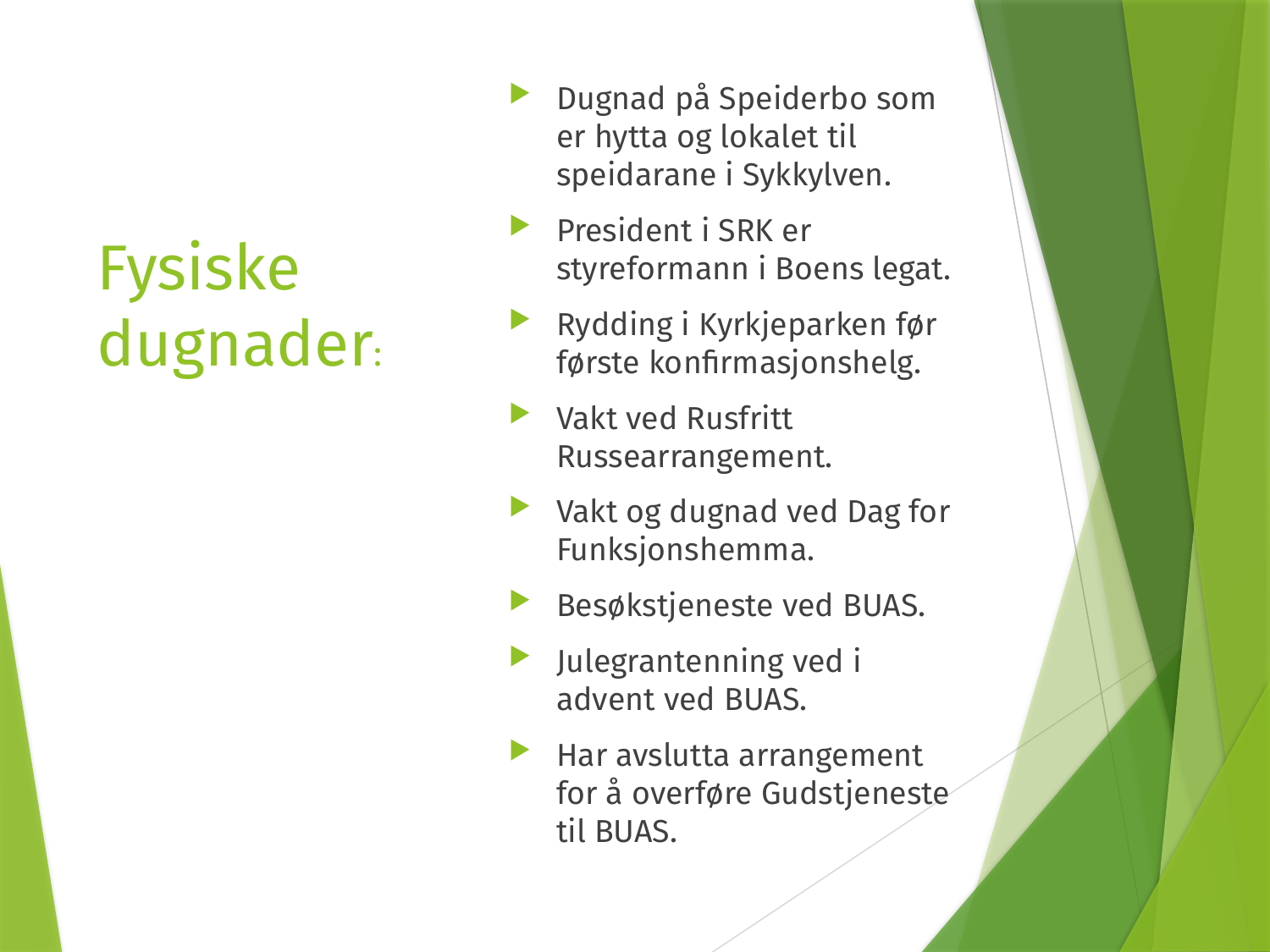

Dugnad på Speiderbo som er hytta og lokalet til speidarane i Sykkylven.
President i SRK er styreformann i Boens legat.
Rydding i Kyrkjeparken før første konfirmasjonshelg.
Vakt ved Rusfritt Russearrangement.
Vakt og dugnad ved Dag for Funksjonshemma.
Besøkstjeneste ved BUAS.
Julegrantenning ved i advent ved BUAS.
Har avslutta arrangement for å overføre Gudstjeneste til BUAS.
# Fysiske dugnader: